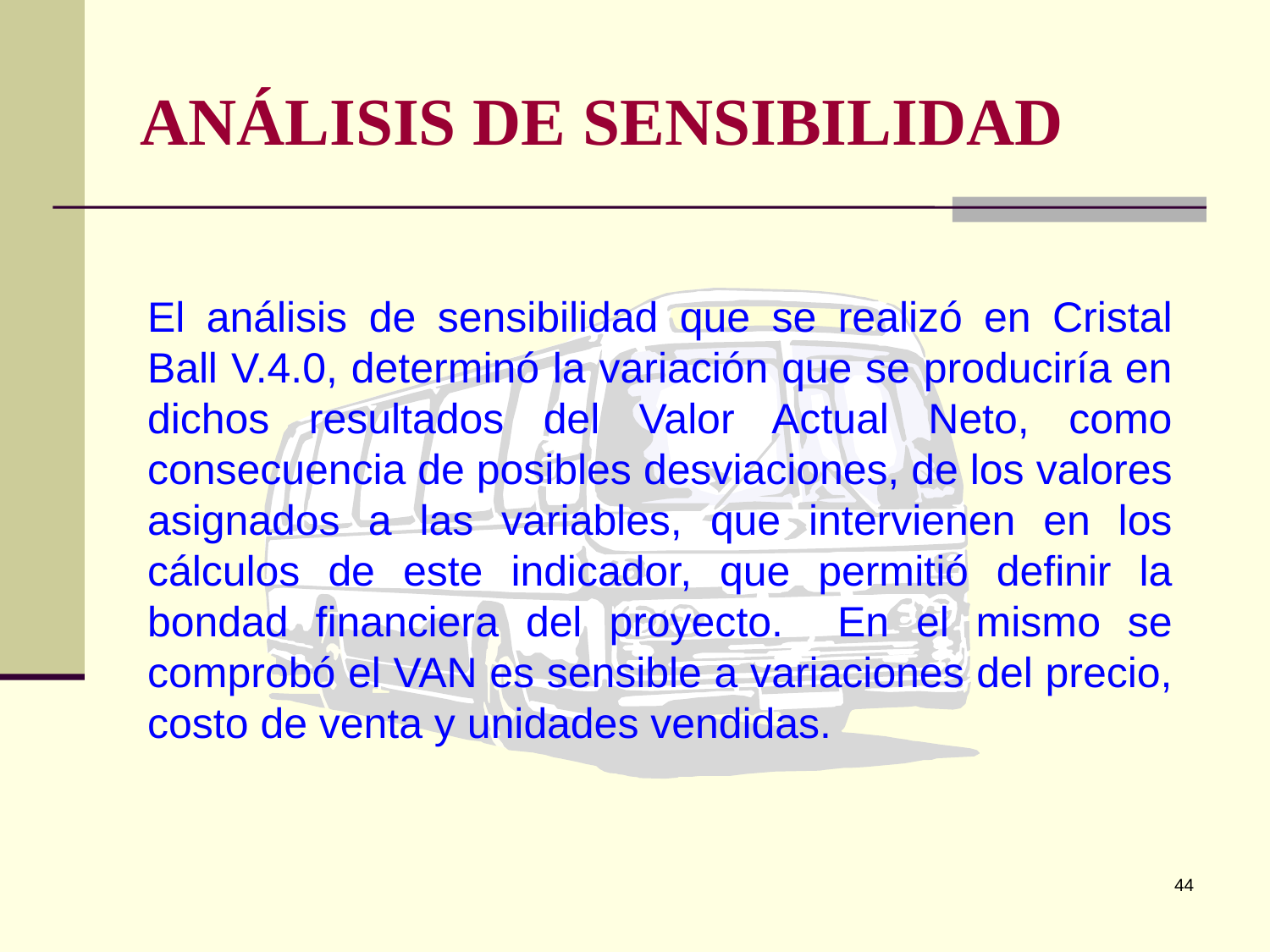

# ANÁLISIS DE SENSIBILIDAD
El análisis de sensibilidad que se realizó en Cristal Ball V.4.0, determinó la variación que se produciría en dichos resultados del Valor Actual Neto, como consecuencia de posibles desviaciones, de los valores asignados a las variables, que intervienen en los cálculos de este indicador, que permitió definir la bondad financiera del proyecto.  En el mismo se comprobó el VAN es sensible a variaciones del precio, costo de venta y unidades vendidas.
44